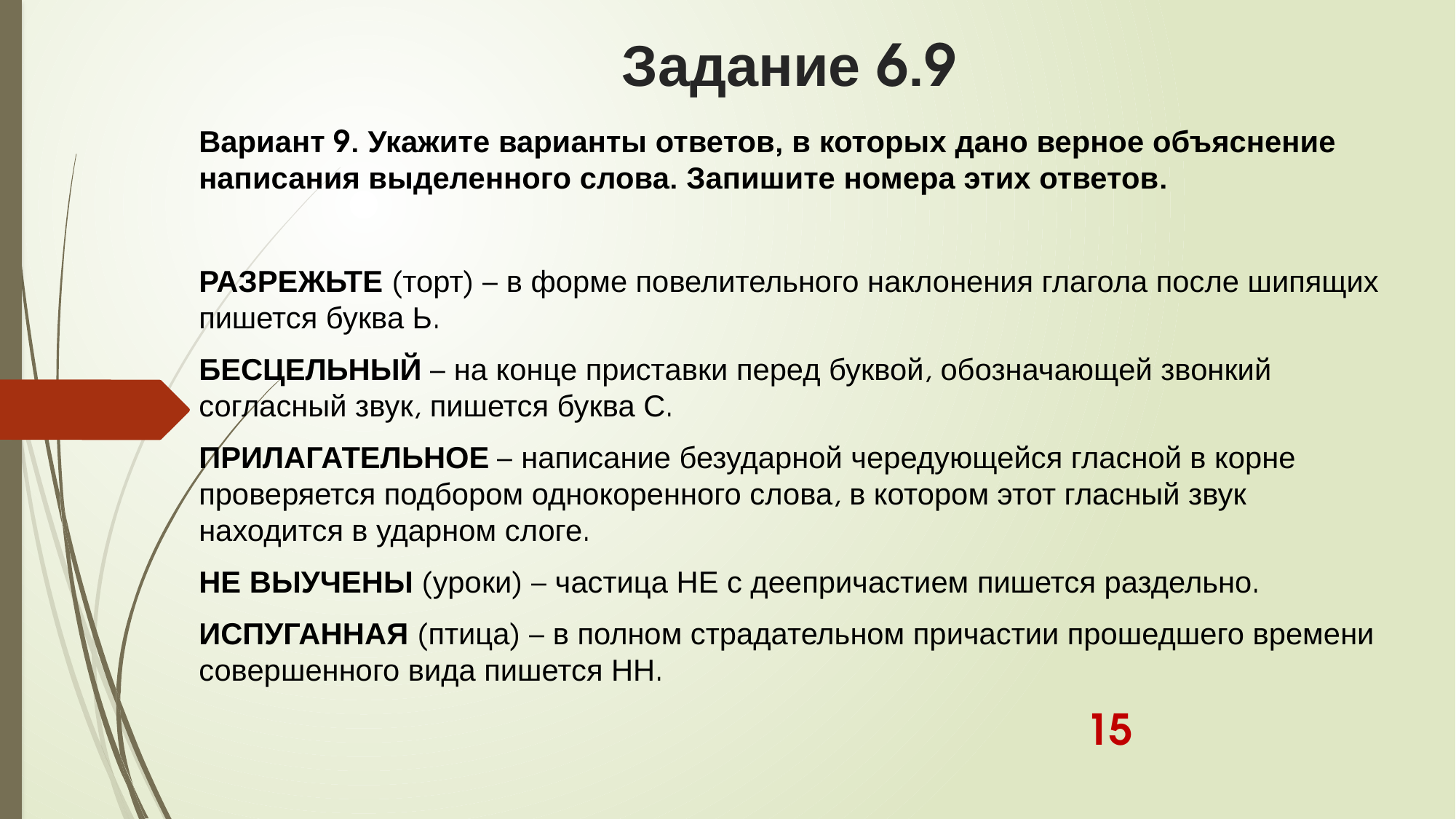

# Задание 6.9
Вариант 9. Укажите варианты ответов, в которых дано верное объяснение написания выделенного слова. Запишите номера этих ответов.

РАЗРЕЖЬТЕ (торт) – в форме повелительного наклонения глагола после шипящих пишется буква Ь.
БЕСЦЕЛЬНЫЙ – на конце приставки перед буквой, обозначающей звонкий согласный звук, пишется буква С.
ПРИЛАГАТЕЛЬНОЕ – написание безударной чередующейся гласной в корне проверяется подбором однокоренного слова, в котором этот гласный звук находится в ударном слоге.
НЕ ВЫУЧЕНЫ (уроки) – частица НЕ с деепричастием пишется раздельно.
ИСПУГАННАЯ (птица) – в полном страдательном причастии прошедшего времени совершенного вида пишется НН.
                                                                           15